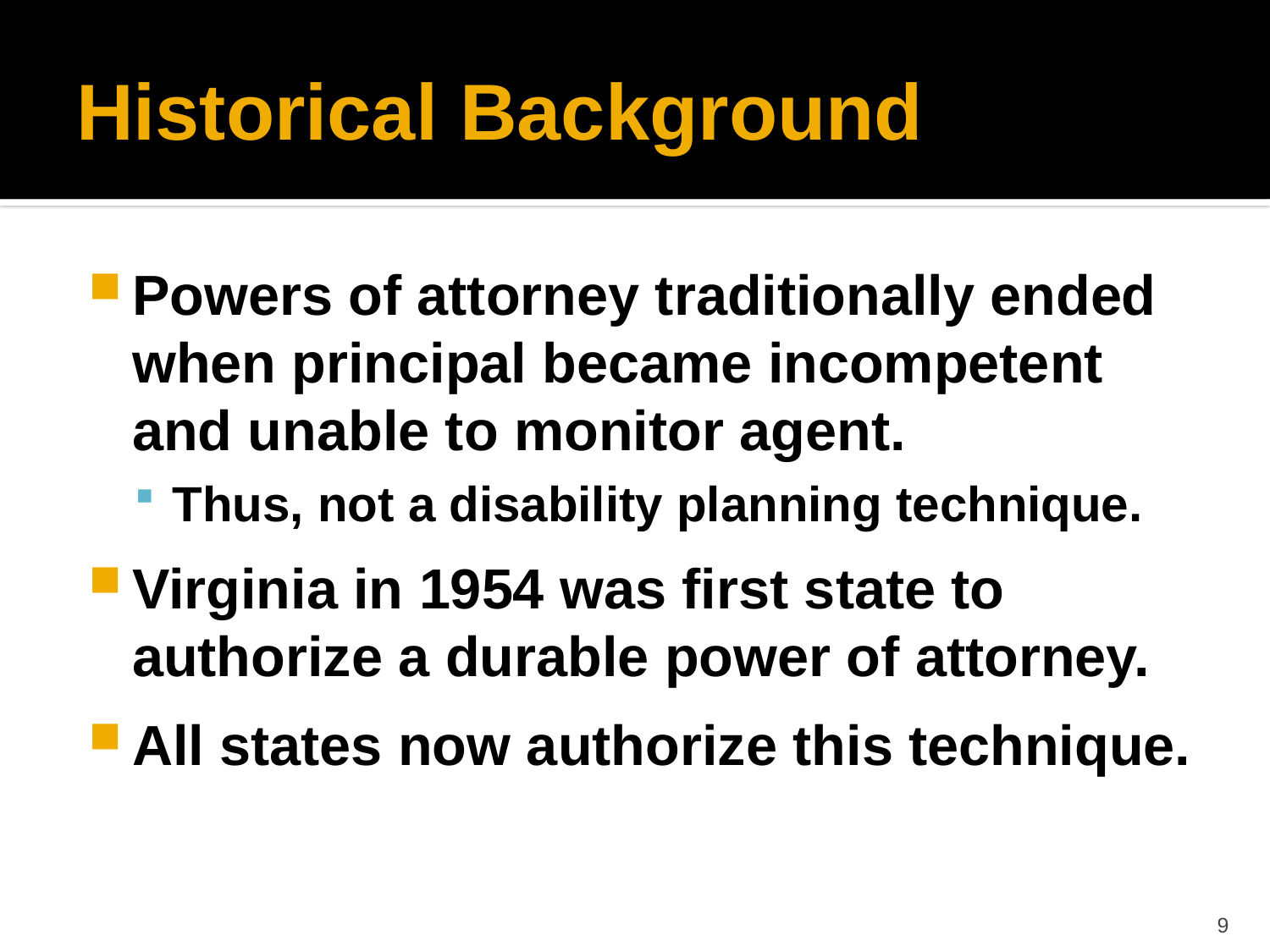

# Historical Background
Powers of attorney traditionally ended when principal became incompetent and unable to monitor agent.
Thus, not a disability planning technique.
Virginia in 1954 was first state to authorize a durable power of attorney.
All states now authorize this technique.
9